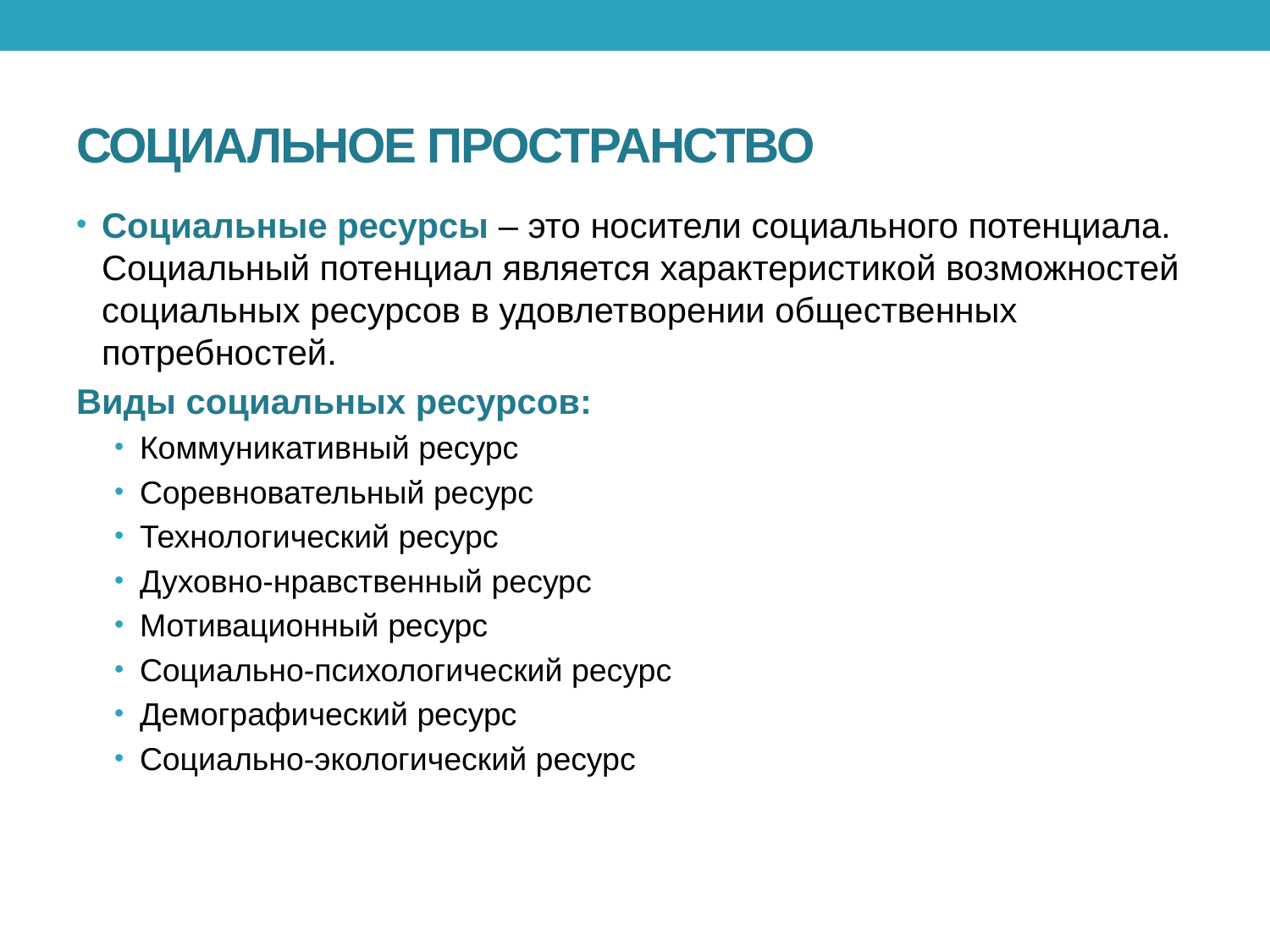

# СОЦИАЛЬНОЕ ПРОСТРАНСТВО
Социальные ресурсы – это носители социального потенциала. Социальный потенциал является характеристикой возможностей социальных ресурсов в удовлетворении общественных потребностей.
Виды социальных ресурсов:
Коммуникативный ресурс
Соревновательный ресурс
Технологический ресурс
Духовно-нравственный ресурс
Мотивационный ресурс
Социально-психологический ресурс
Демографический ресурс
Социально-экологический ресурс